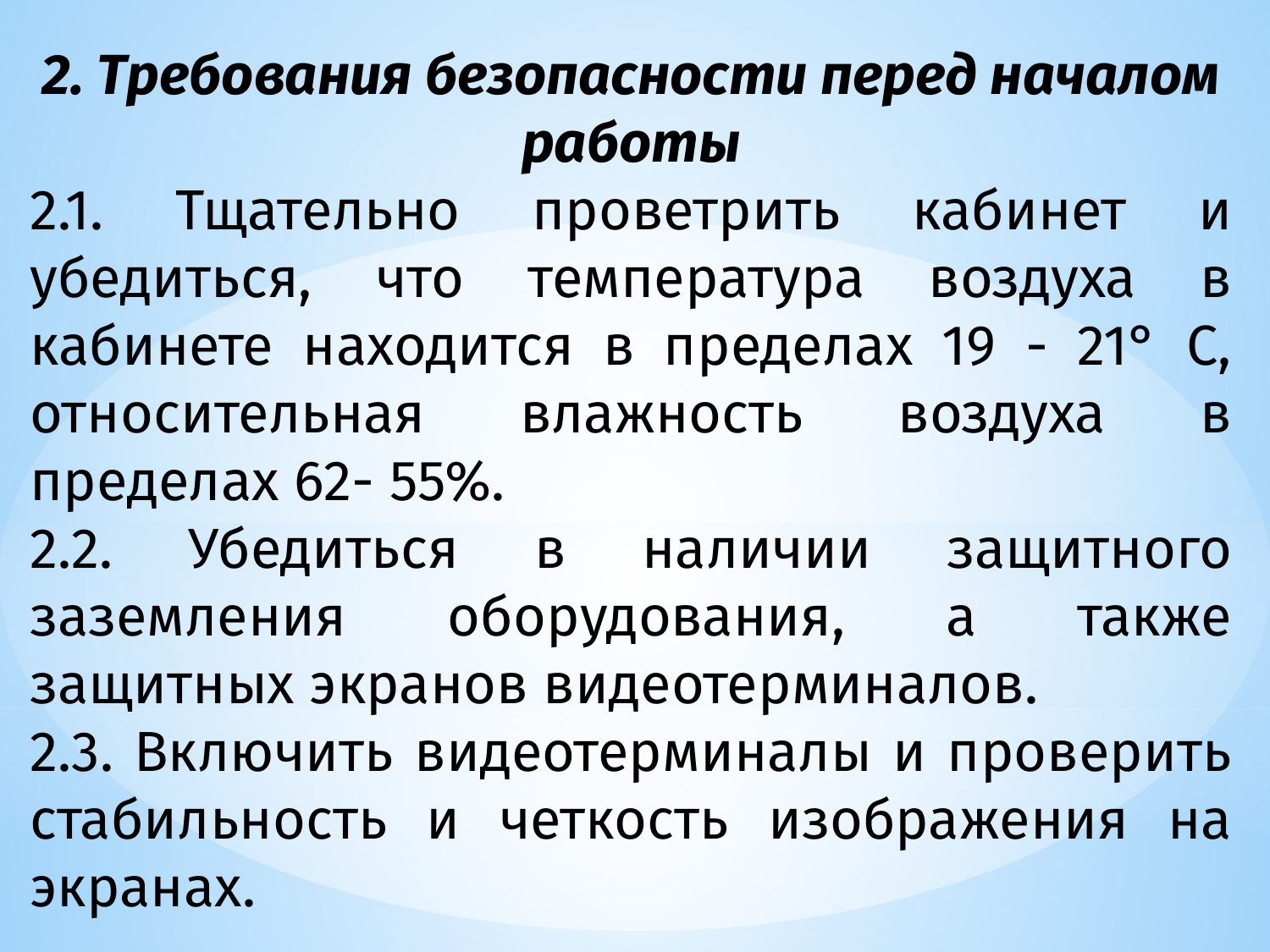

2. Требования безопасности перед началом работы
2.1. Тщательно проветрить кабинет и убедиться, что температура воздуха в кабинете находится в пределах 19 - 21° С, относительная влажность воздуха в пределах 62- 55%.
2.2. Убедиться в наличии защитного заземления оборудования, а также защитных экранов видеотерминалов.
2.3. Включить видеотерминалы и проверить стабильность и четкость изображения на экранах.